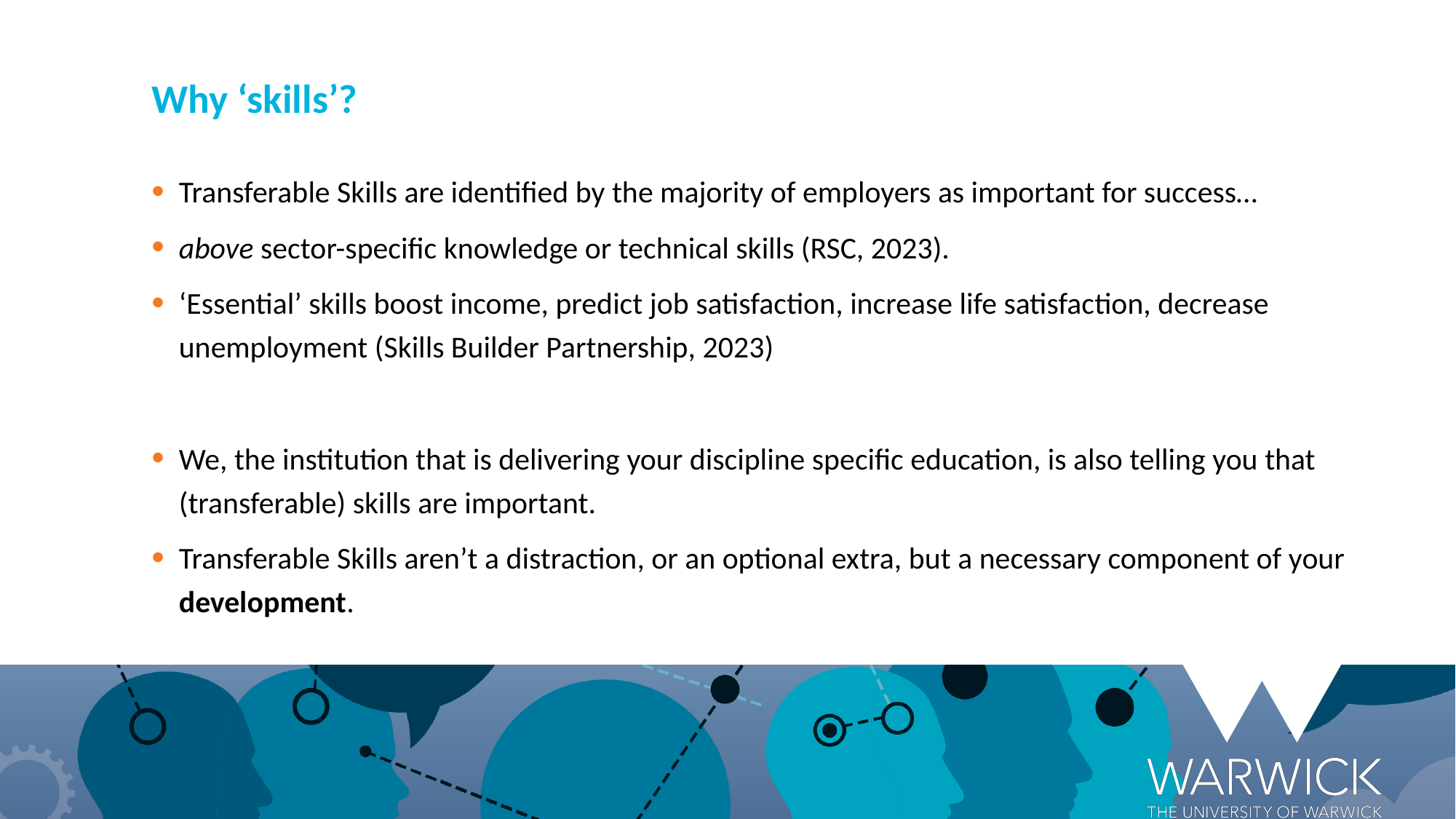

Why ‘skills’?
Transferable Skills are identified by the majority of employers as important for success…
above sector-specific knowledge or technical skills (RSC, 2023).
‘Essential’ skills boost income, predict job satisfaction, increase life satisfaction, decrease unemployment (Skills Builder Partnership, 2023)

We, the institution that is delivering your discipline specific education, is also telling you that (transferable) skills are important.
Transferable Skills aren’t a distraction, or an optional extra, but a necessary component of your development.